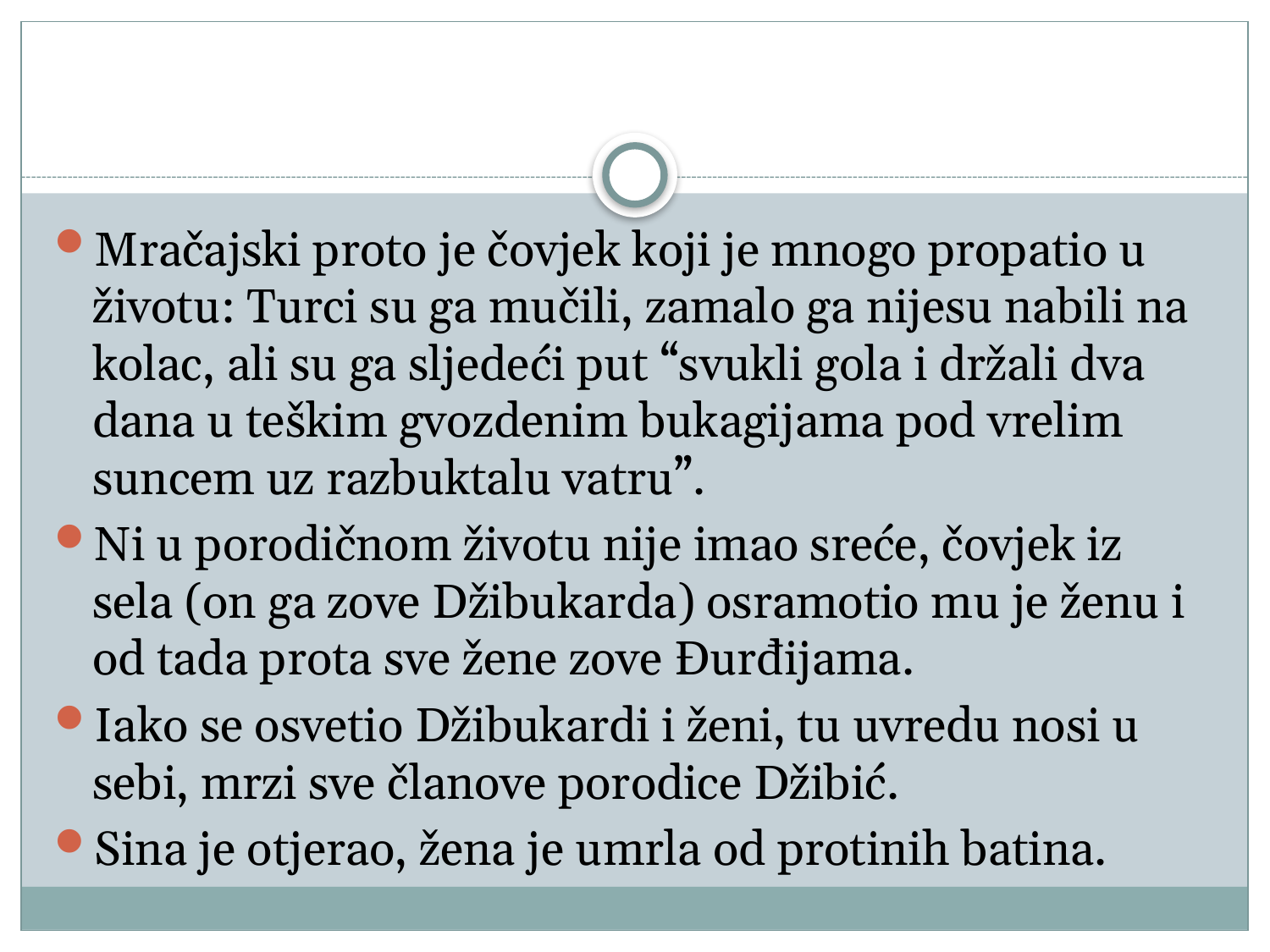

Mračajski proto je čovjek koji je mnogo propatio u životu: Turci su ga mučili, zamalo ga nijesu nabili na kolac, ali su ga sljedeći put “svukli gola i držali dva dana u teškim gvozdenim bukagijama pod vrelim suncem uz razbuktalu vatru”.
Ni u porodičnom životu nije imao sreće, čovjek iz sela (on ga zove Džibukarda) osramotio mu je ženu i od tada prota sve žene zove Đurđijama.
Iako se osvetio Džibukardi i ženi, tu uvredu nosi u sebi, mrzi sve članove porodice Džibić.
Sina je otjerao, žena je umrla od protinih batina.